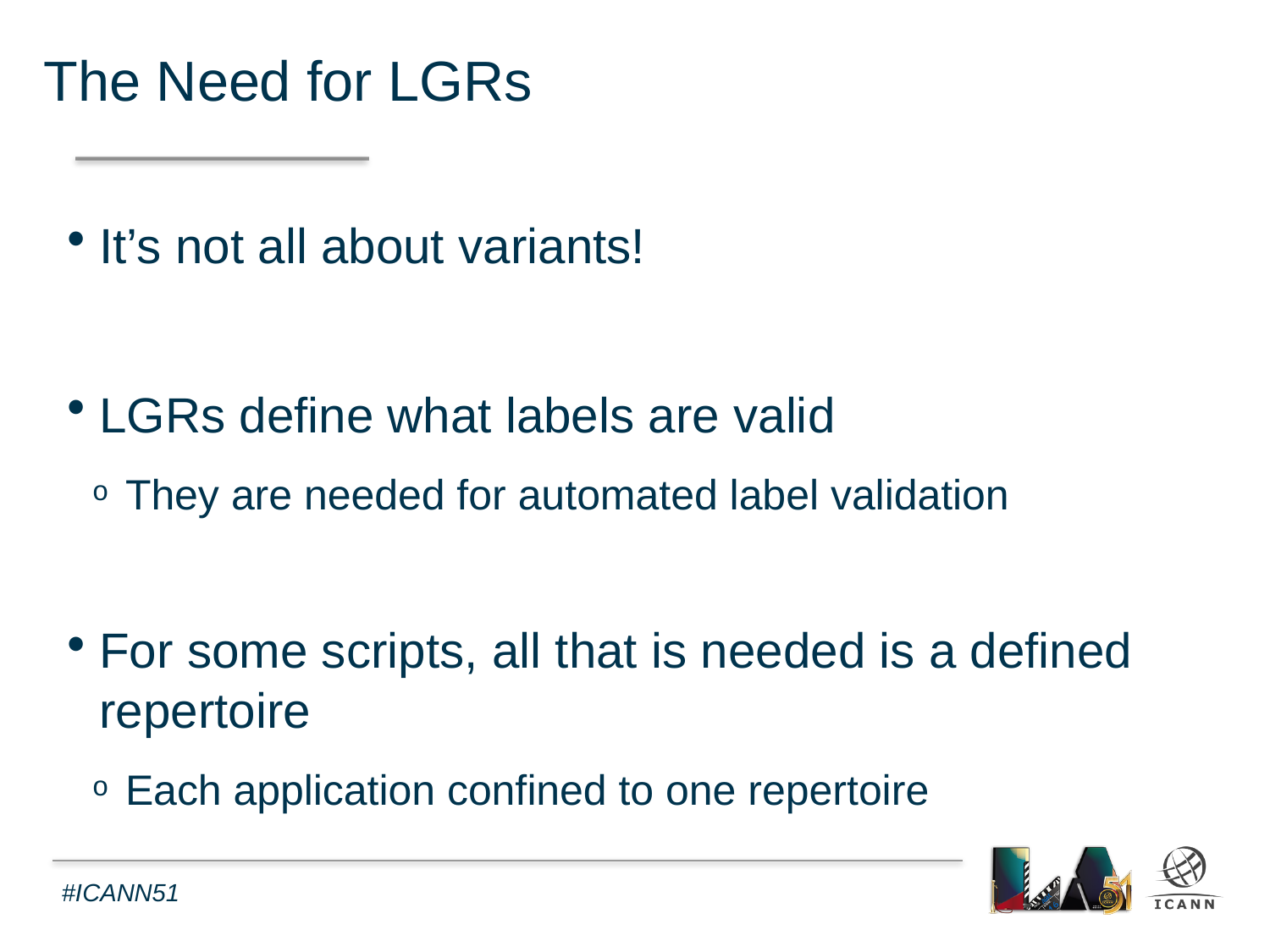

The Need for LGRs
It’s not all about variants!

LGRs define what labels are valid
They are needed for automated label validation

For some scripts, all that is needed is a defined repertoire
Each application confined to one repertoire